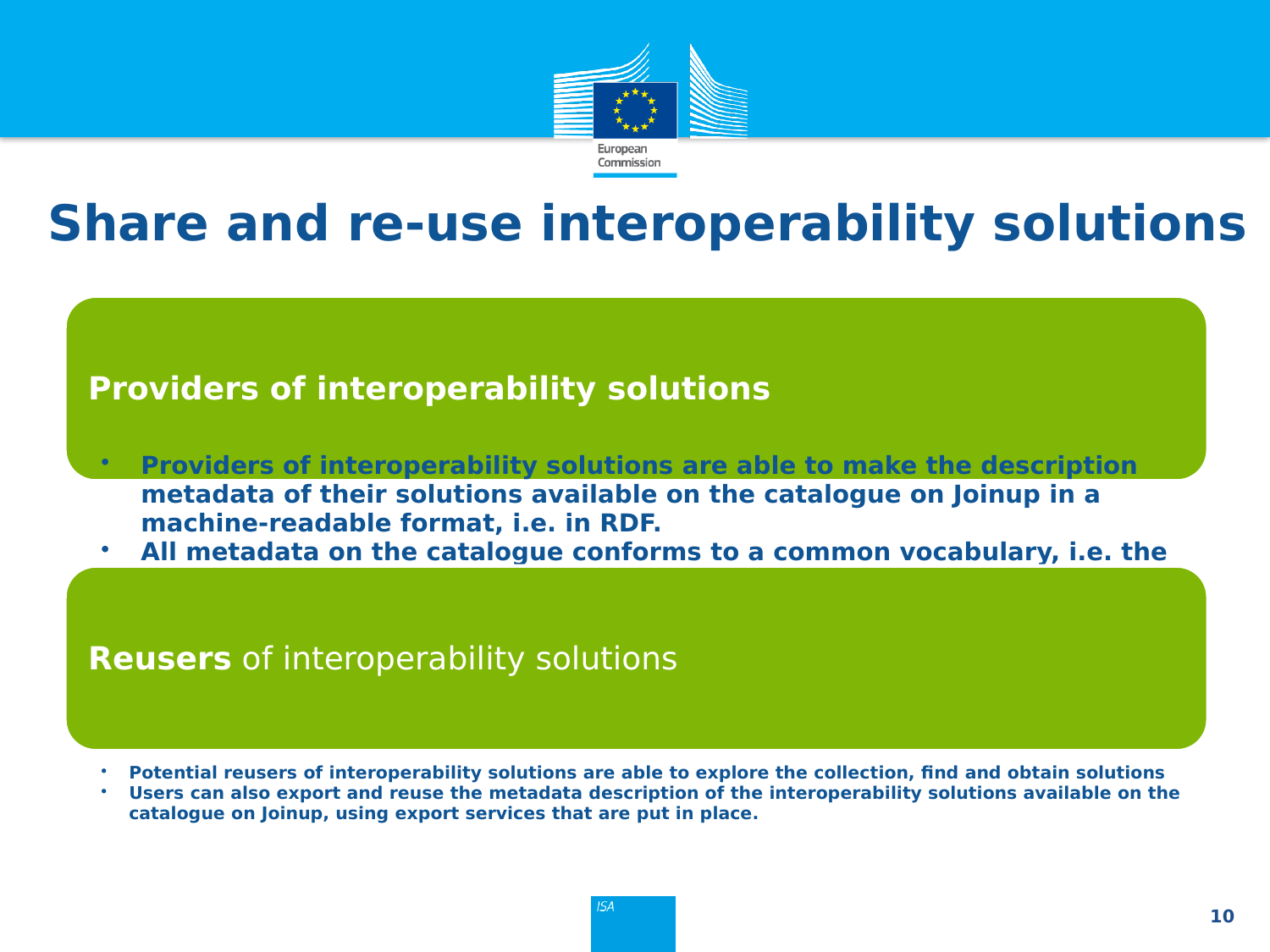

Share and re-use interoperability solutions
Providers of interoperability solutions
Providers of interoperability solutions are able to make the description metadata of their solutions available on the catalogue on Joinup in a machine-readable format, i.e. in RDF.
Reusers of interoperability solutions
Potential reusers of interoperability solutions are able to explore the collection, find and obtain solutions
All metadata on the catalogue conforms to a common vocabulary, i.e. the ADMS-AP
Users can also export and reuse the metadata description of the interoperability solutions available on the catalogue on Joinup, using export services that are put in place.
10